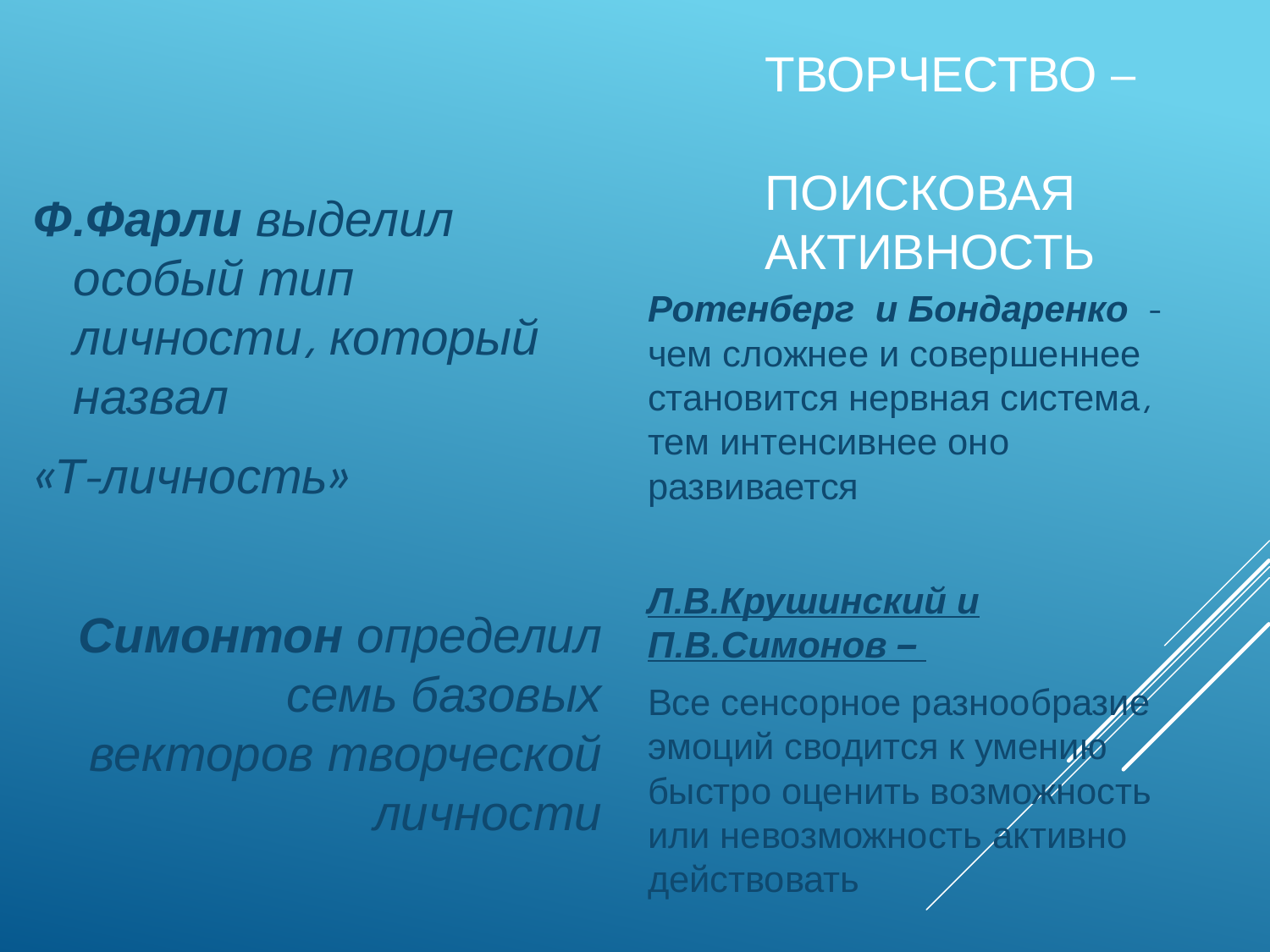

# Творчество – Поисковая     активность
Ф.Фарли выделил особый тип личности, который назвал
«Т-личность»

Симонтон определил семь базовых векторов творческой личности
Ротенберг  и Бондаренко  - чем сложнее и совершеннее становится нервная система, тем интенсивнее оно развивается

Л.В.Крушинский и П.В.Симонов –
Все сенсорное разнообразие эмоций сводится к умению быстро оценить возможность или невозможность активно действовать